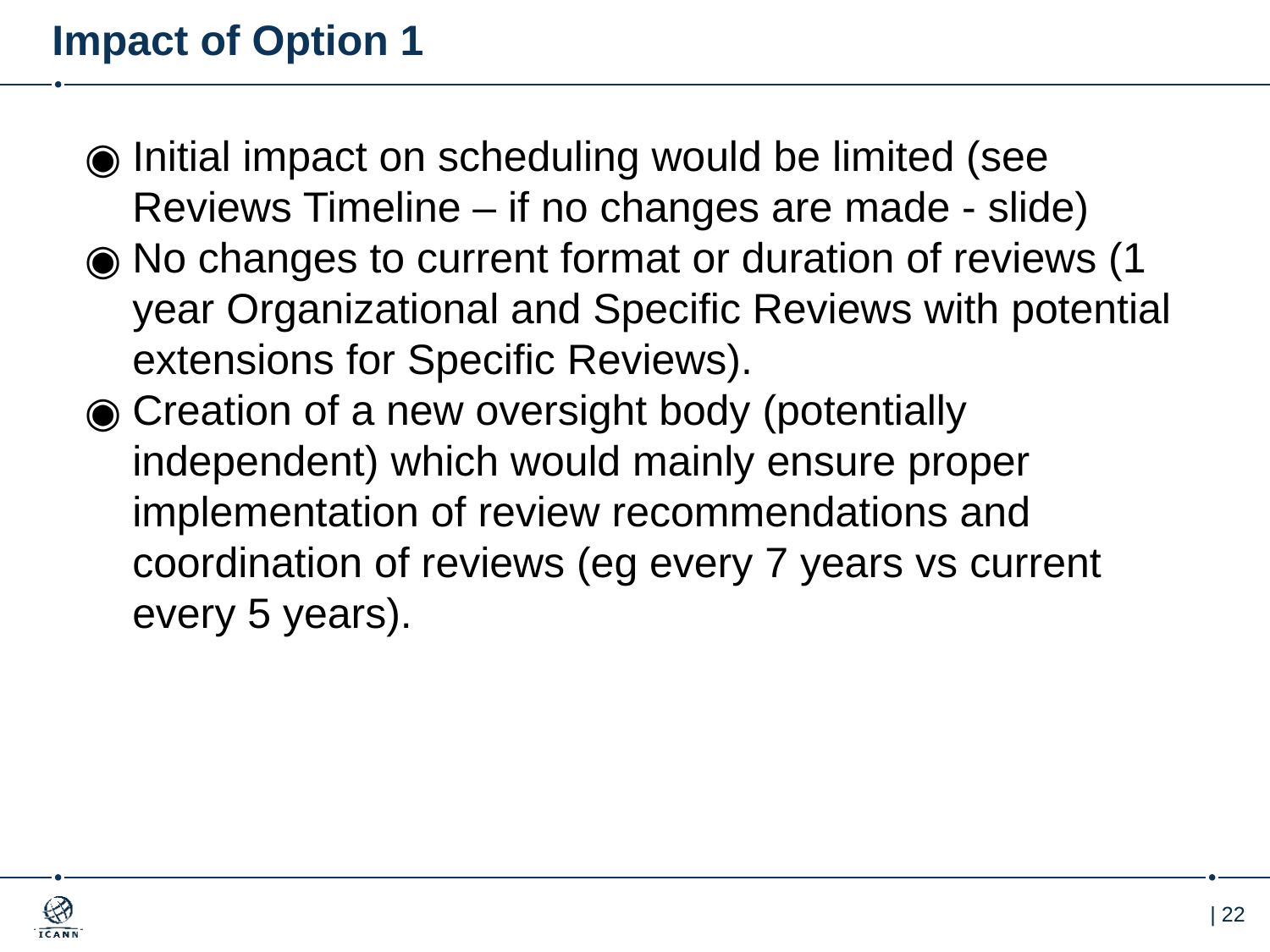

# Impact of Option 1
Initial impact on scheduling would be limited (see Reviews Timeline – if no changes are made - slide)
No changes to current format or duration of reviews (1 year Organizational and Specific Reviews with potential extensions for Specific Reviews).
Creation of a new oversight body (potentially independent) which would mainly ensure proper implementation of review recommendations and coordination of reviews (eg every 7 years vs current every 5 years).